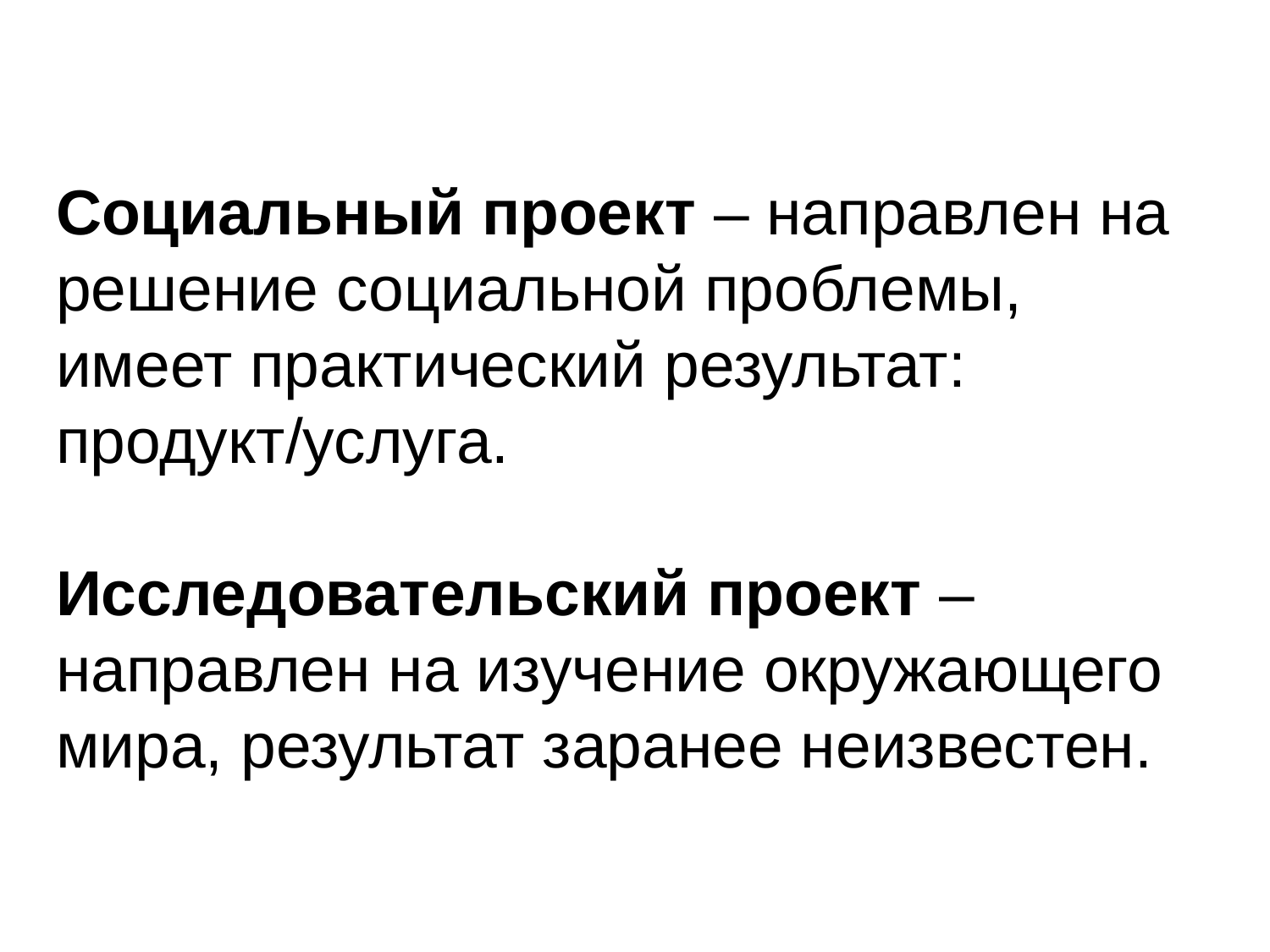

# Социальный проект – направлен на решение социальной проблемы, имеет практический результат: продукт/услуга. Исследовательский проект – направлен на изучение окружающего мира, результат заранее неизвестен.